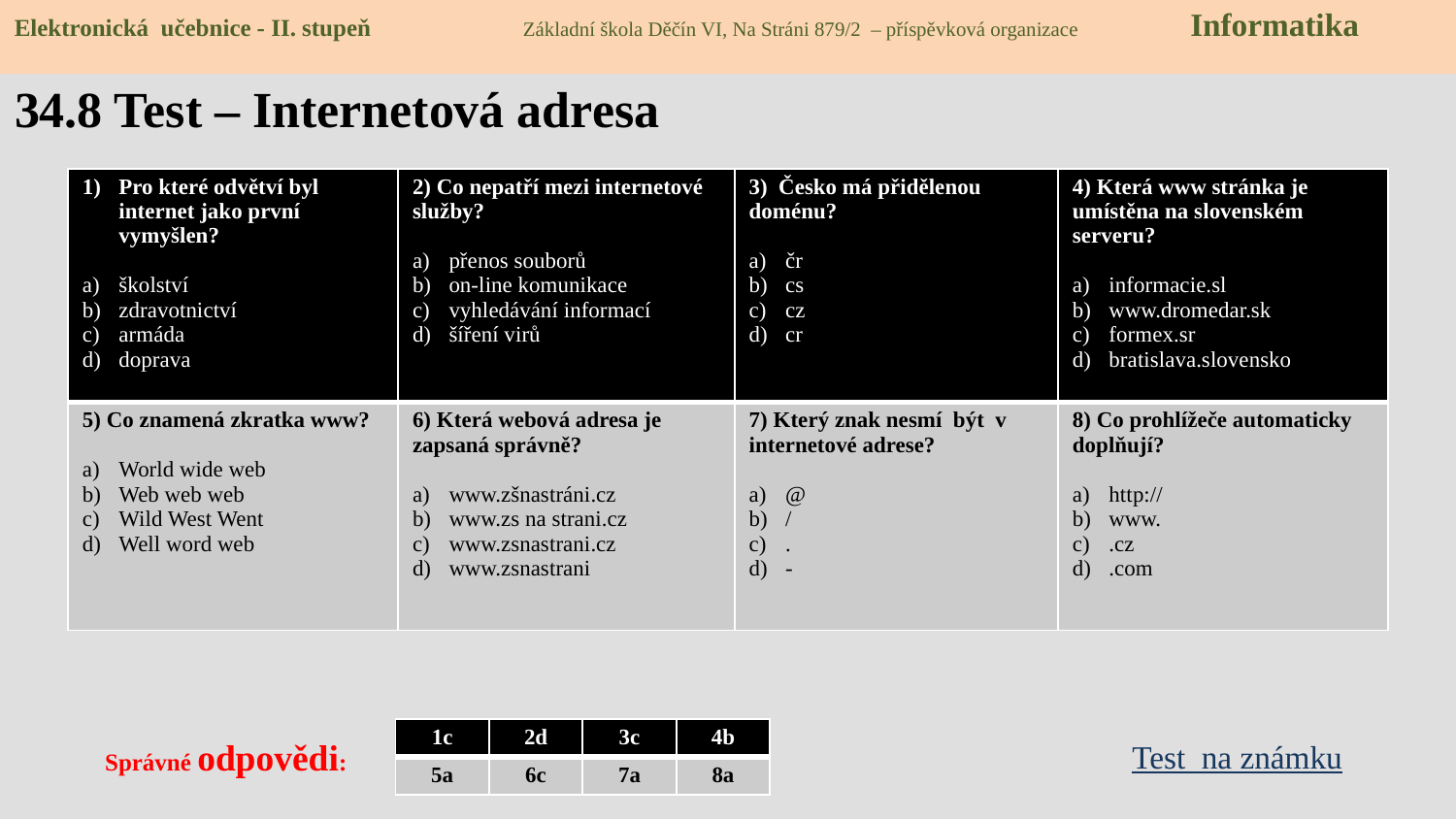

Elektronická  učebnice - II. stupeň                         Základní škola Děčín VI, Na Stráni 879/2  – příspěvková organizace                      Informatika

# 34.8 Test – Internetová adresa
| Pro které odvětví byl internet jako první vymyšlen? školství zdravotnictví armáda doprava | 2) Co nepatří mezi internetové služby? přenos souborů on-line komunikace vyhledávání informací šíření virů | 3) Česko má přidělenou doménu? čr cs cz cr | 4) Která www stránka je umístěna na slovenském serveru? informacie.sl www.dromedar.sk formex.sr bratislava.slovensko |
| --- | --- | --- | --- |
| 5) Co znamená zkratka www? World wide web Web web web Wild West Went Well word web | 6) Která webová adresa je zapsaná správně? www.zšnastráni.cz www.zs na strani.cz www.zsnastrani.cz www.zsnastrani | 7) Který znak nesmí být v internetové adrese? @ / . - | 8) Co prohlížeče automaticky doplňují? http:// www. .cz .com |
| 1c | 2d | 3c | 4b |
| --- | --- | --- | --- |
| 5a | 6c | 7a | 8a |
Správné odpovědi:
Test  na známku